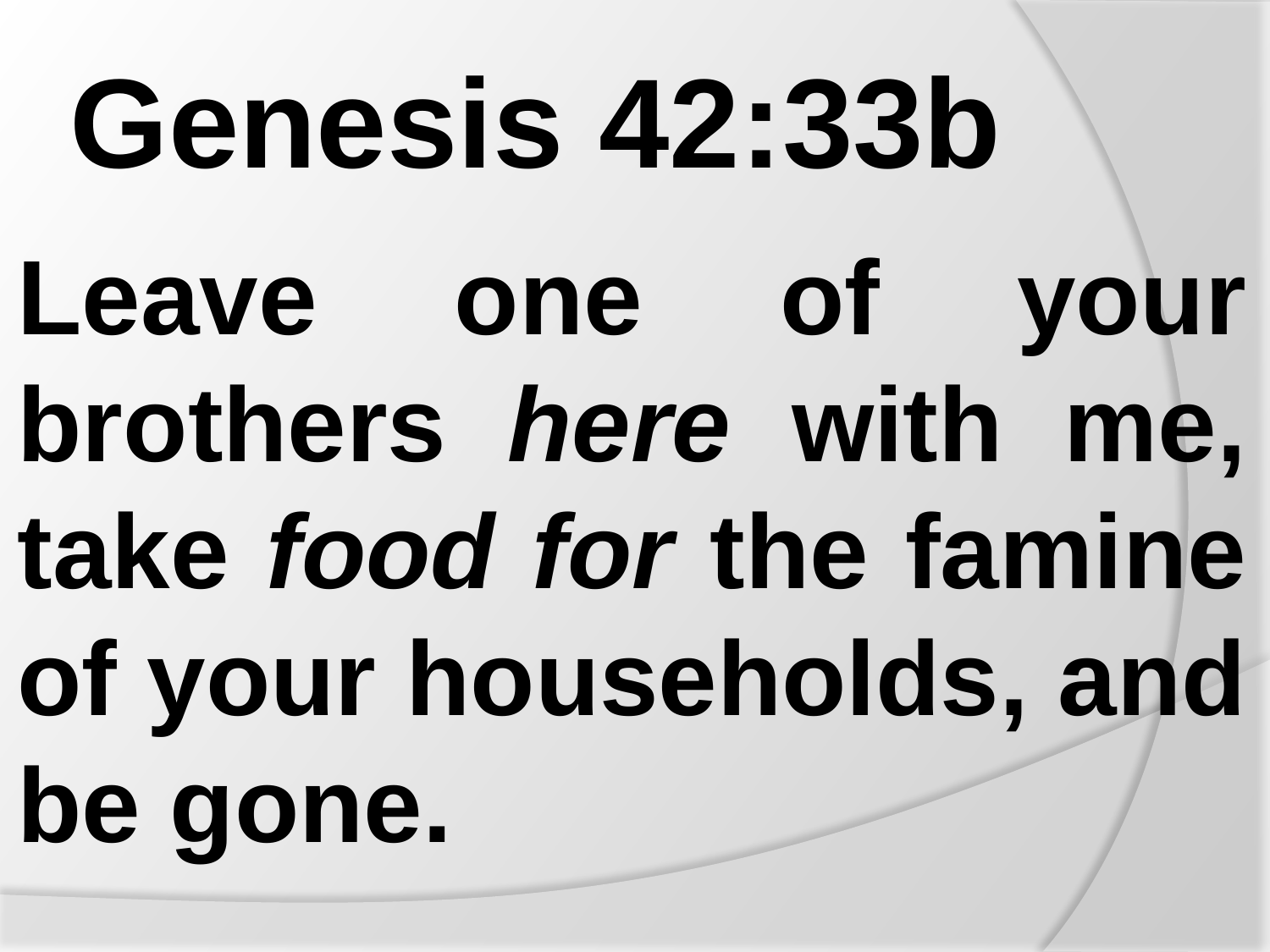

# Genesis 42:33b
Leave one of your brothers here with me, take food for the famine of your households, and be gone.